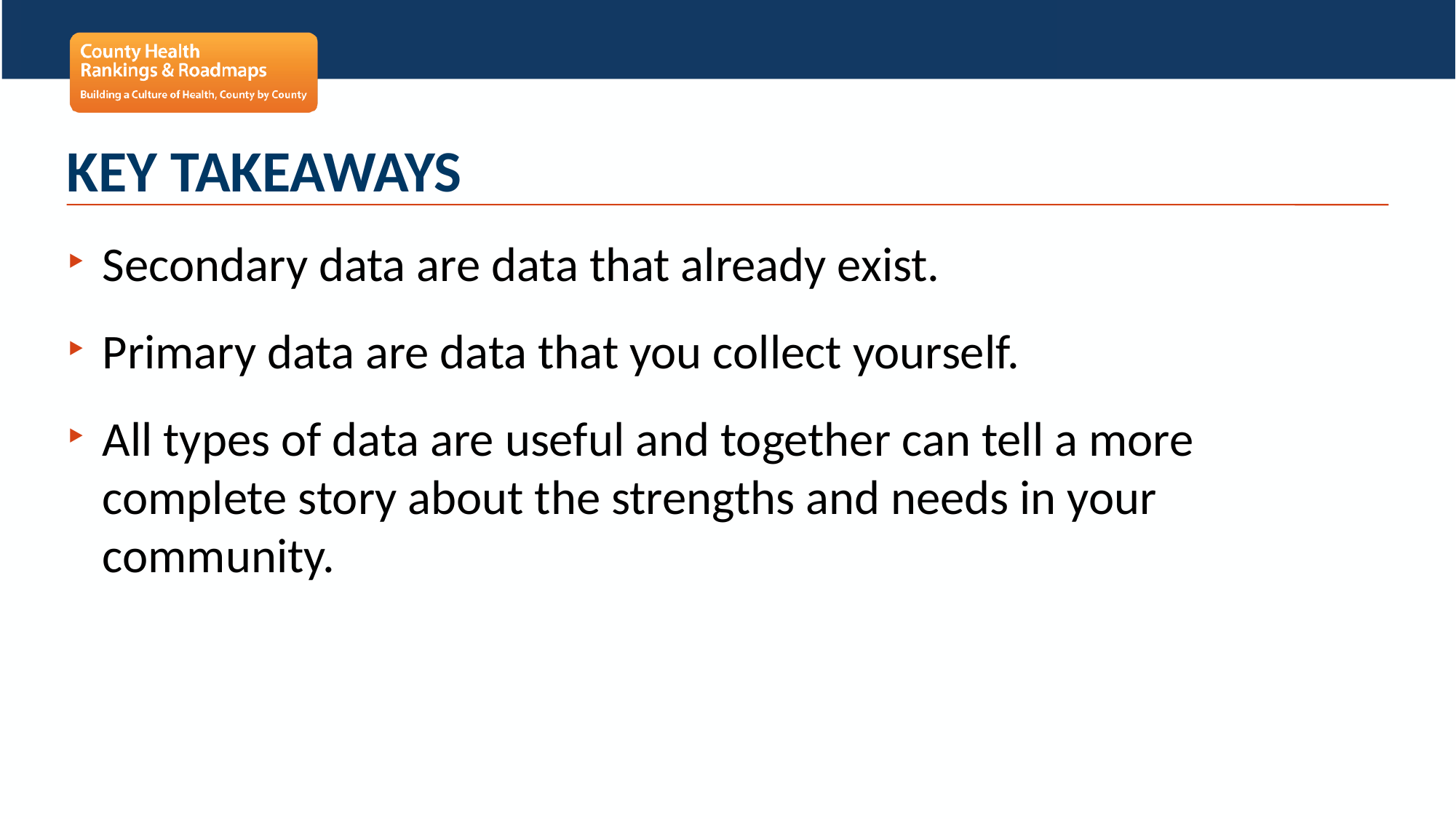

# Key Takeaways
Secondary data are data that already exist.
Primary data are data that you collect yourself.
All types of data are useful and together can tell a more complete story about the strengths and needs in your community.